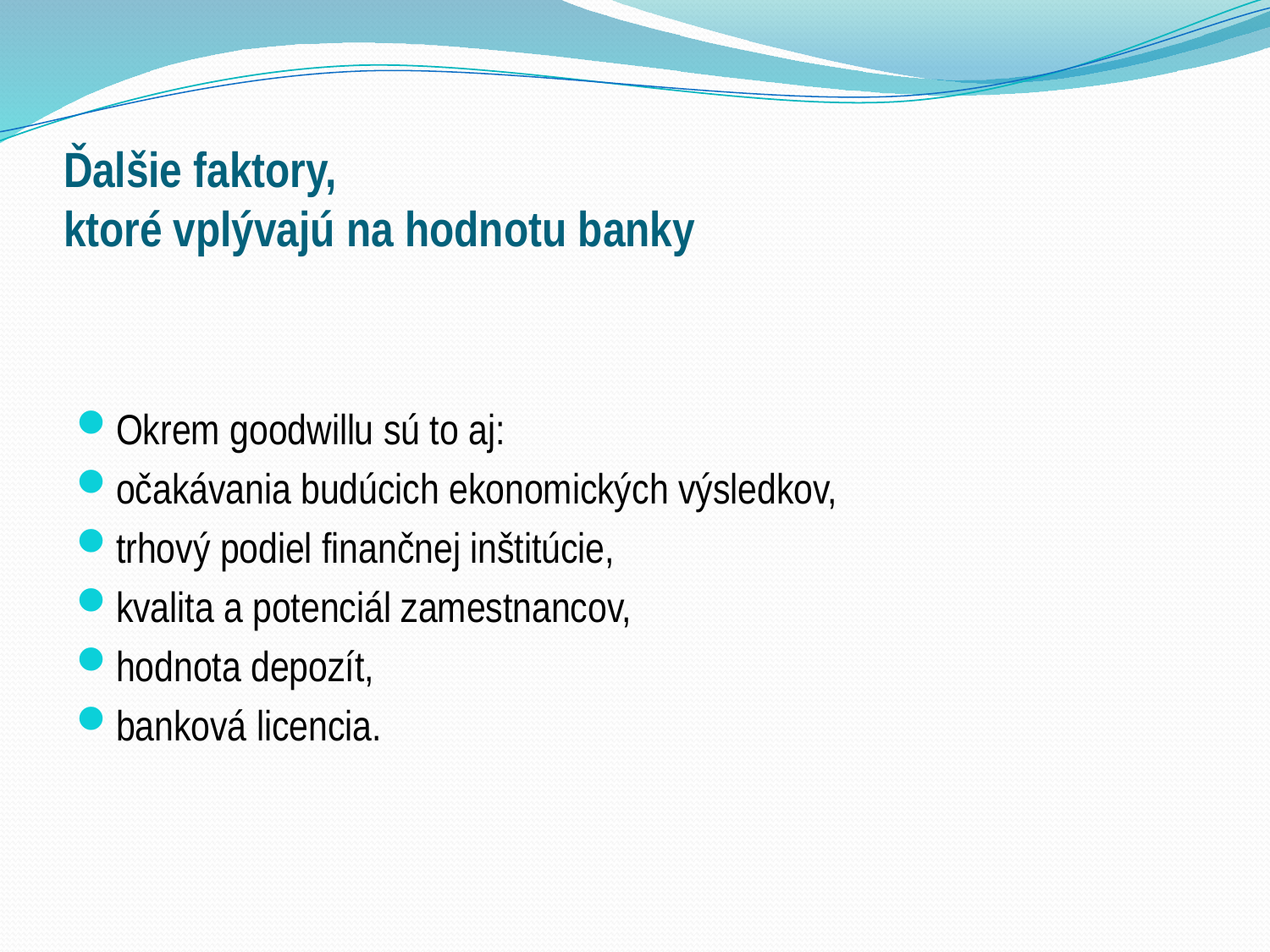

# Ďalšie faktory, ktoré vplývajú na hodnotu banky

Okrem goodwillu sú to aj:
očakávania budúcich ekonomických výsledkov,
trhový podiel finančnej inštitúcie,
kvalita a potenciál zamestnancov,
hodnota depozít,
banková licencia.